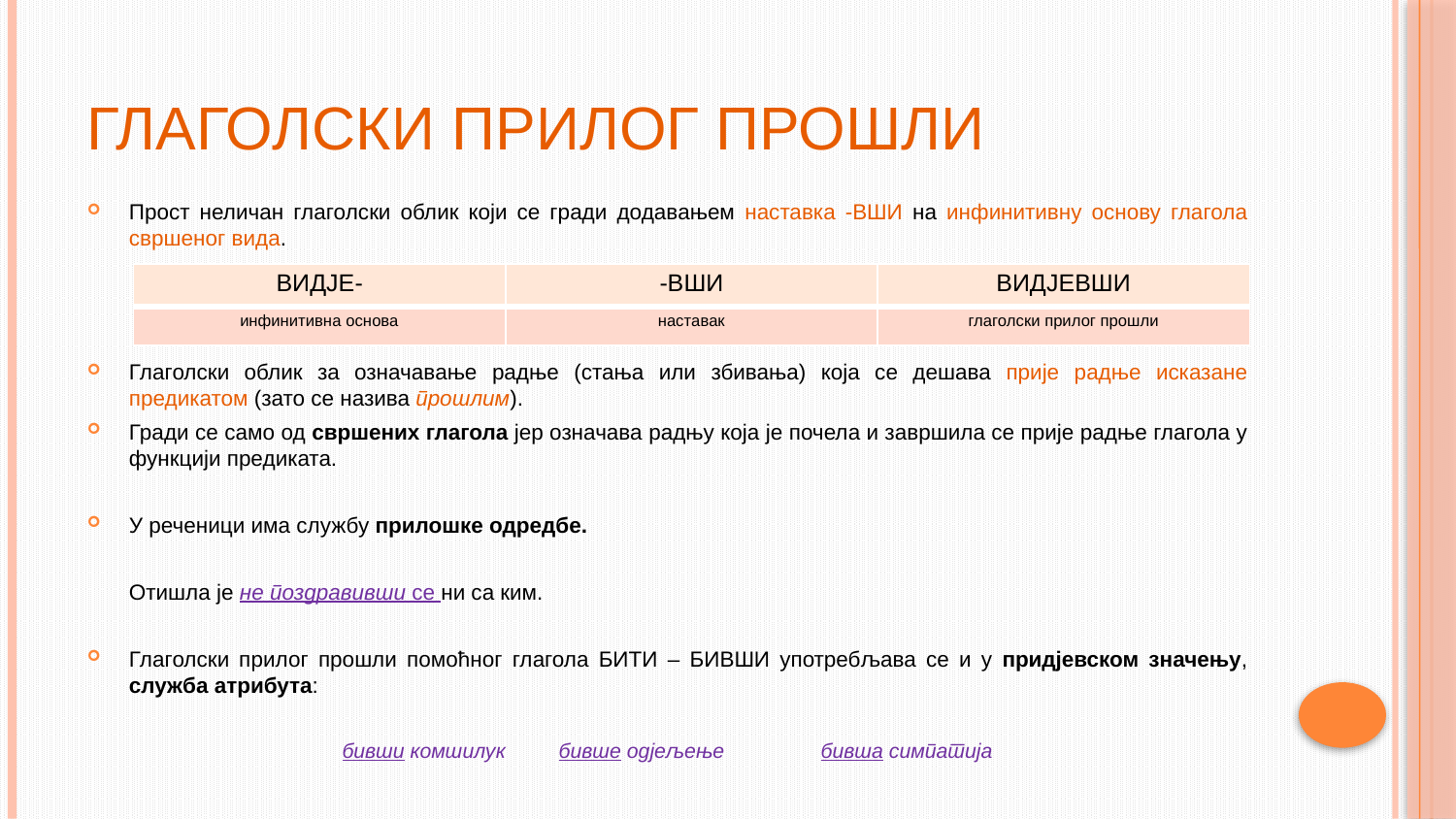

# Глаголски прилог прошли
Прост неличан глаголски облик који се гради додавањем наставка -ВШИ на инфинитивну основу глагола свршеног вида.

Глаголски облик за означавање радње (стања или збивања) која се дешава прије радње исказане предикатом (зато се назива прошлим).
Гради се само од свршених глагола јер означава радњу која је почела и завршила се прије радње глагола у функцији предиката.

У реченици има службу прилошке одредбе.

	Отишла је не поздравивши се ни са ким.

Глаголски прилог прошли помоћног глагола БИТИ – БИВШИ употребљава се и у придјевском значењу, служба атрибута:

бивши комшилук		бивше одјељење  		бивша симпатија

| ВИДЈЕ- | -ВШИ | ВИДЈЕВШИ |
| --- | --- | --- |
| инфинитивна основа | наставак | глаголски прилог прошли |